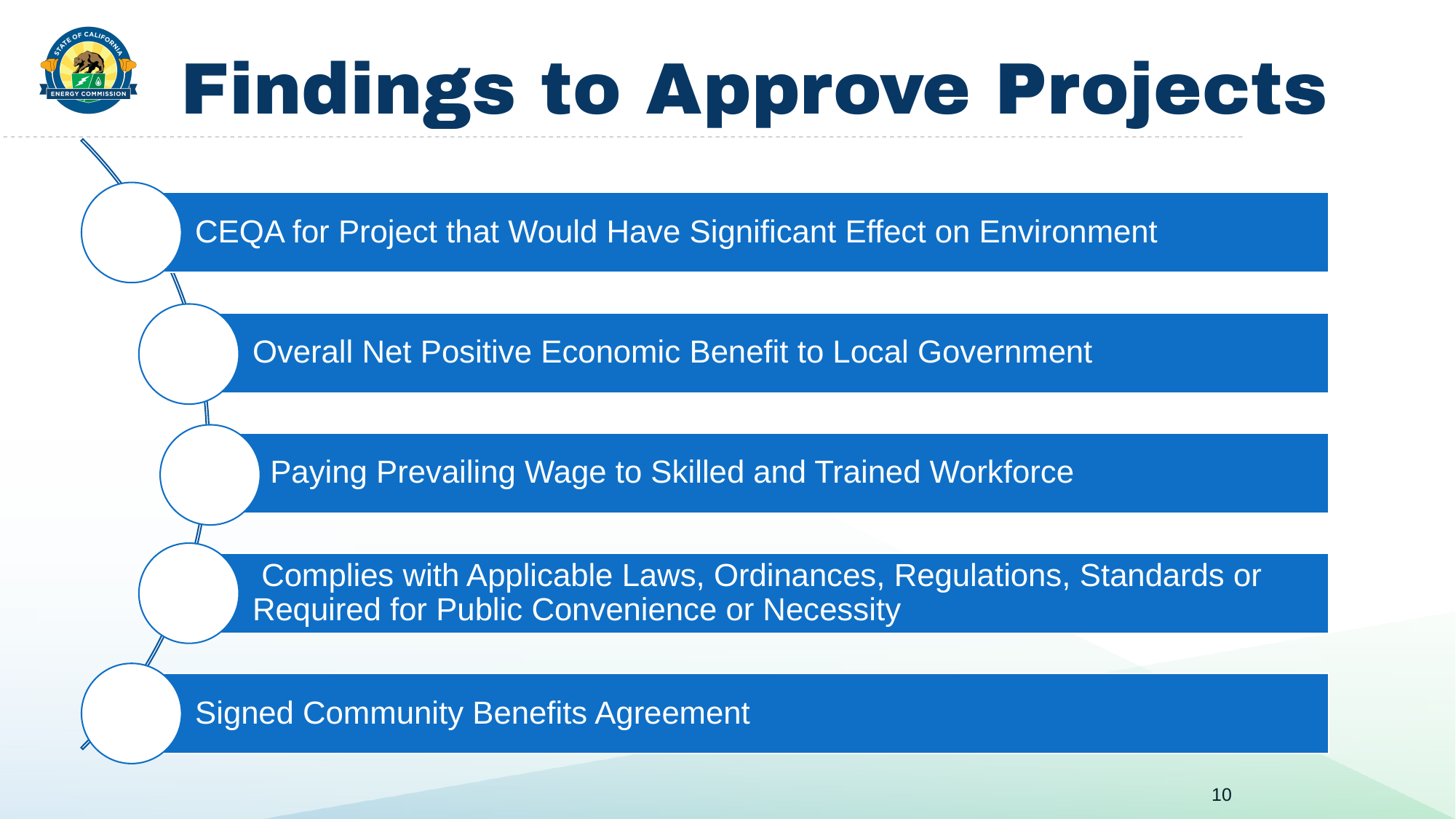

# Findings to Approve Projects
CEQA for Project that Would Have Significant Effect on Environment
Overall Net Positive Economic Benefit to Local Government
Paying Prevailing Wage to Skilled and Trained Workforce
 Complies with Applicable Laws, Ordinances, Regulations, Standards or Required for Public Convenience or Necessity
Signed Community Benefits Agreement
10